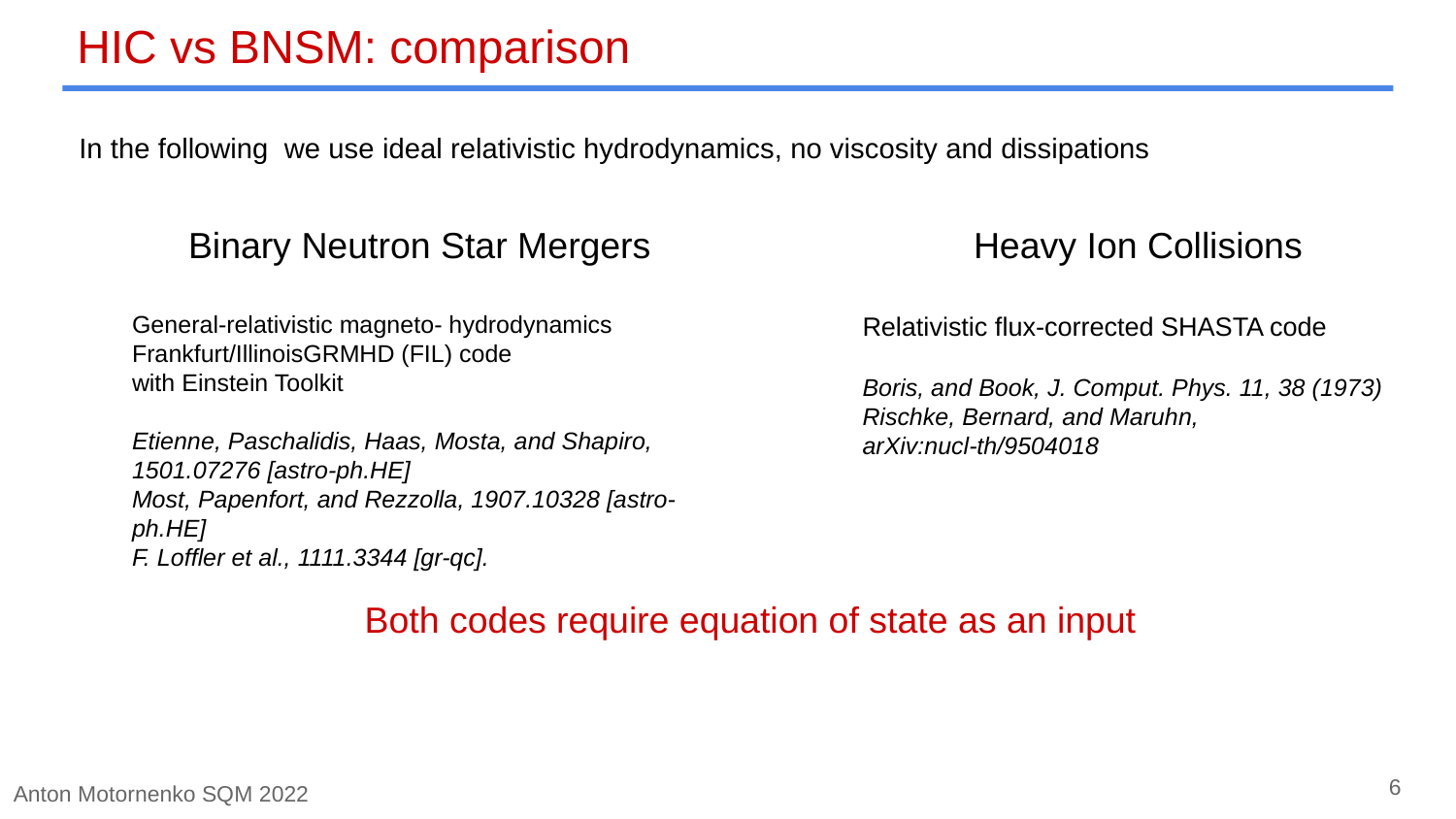

# HIC vs BNSM: comparison
In the following  we use ideal relativistic hydrodynamics, no viscosity and dissipations
Binary Neutron Star Mergers
General-relativistic magneto- hydrodynamics
Frankfurt/IllinoisGRMHD (FIL) code
with Einstein Toolkit

Etienne, Paschalidis, Haas, Mosta, and Shapiro, 1501.07276 [astro-ph.HE]
Most, Papenfort, and Rezzolla, 1907.10328 [astro-ph.HE]
F. Loffler et al., 1111.3344 [gr-qc].
Heavy Ion Collisions

Relativistic flux-corrected SHASTA code

Boris, and Book, J. Comput. Phys. 11, 38 (1973)
Rischke, Bernard, and Maruhn, arXiv:nucl-th/9504018
Both codes require equation of state as an input
6